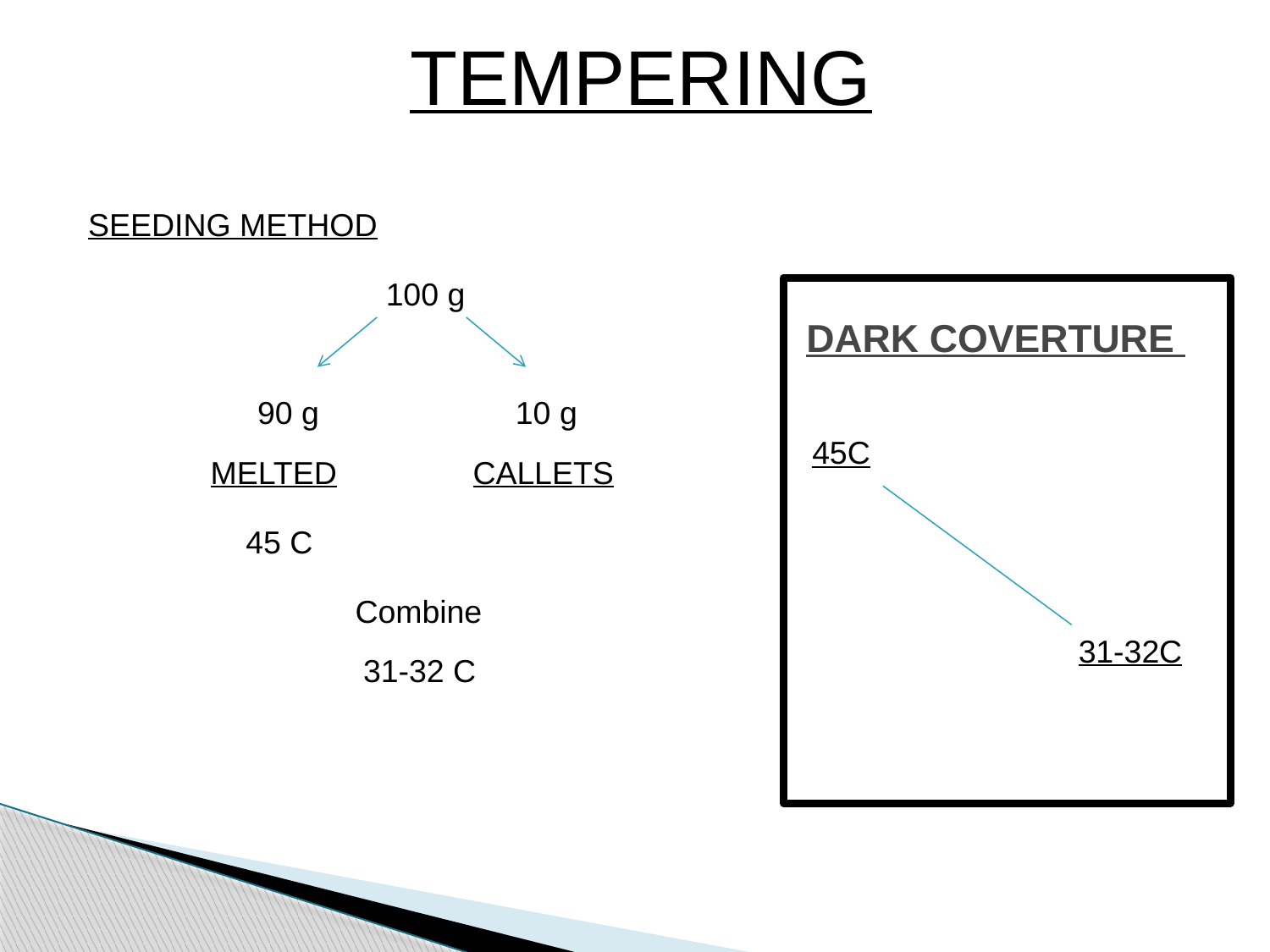

TEMPERING
SEEDING METHOD
100 g

# DARK COVERTURE
90 g
10 g
45C
MELTED
CALLETS
45 C
Combine
31-32C
31-32 C